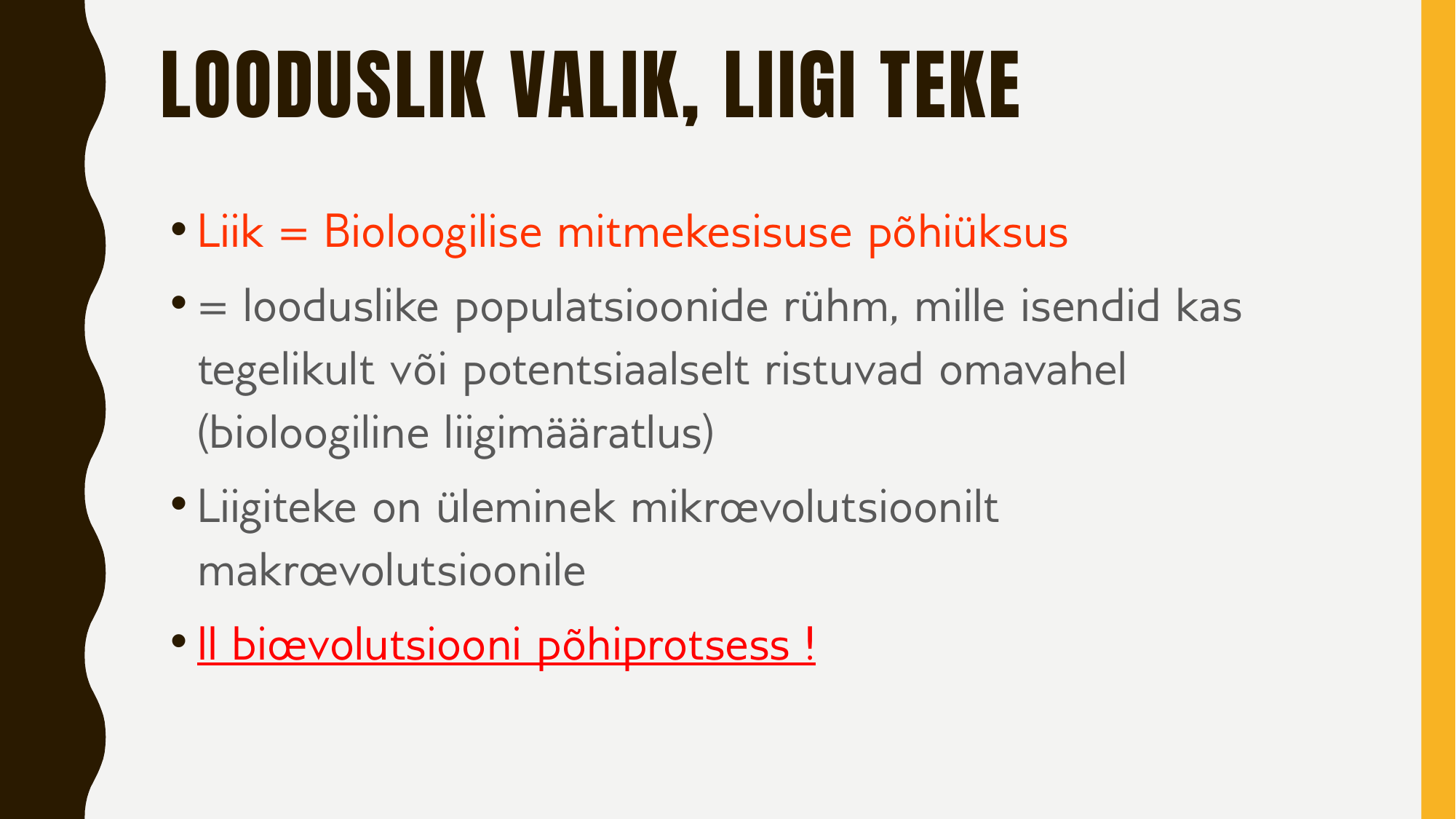

# Looduslik valik, liigi teke
Liik = Bioloogilise mitmekesisuse põhiüksus
= looduslike populatsioonide rühm, mille isendid kas tegelikult või potentsiaalselt ristuvad omavahel (bioloogiline liigimääratlus)
Liigiteke on üleminek mikroevolutsioonilt makroevolutsioonile
II bioevolutsiooni põhiprotsess !